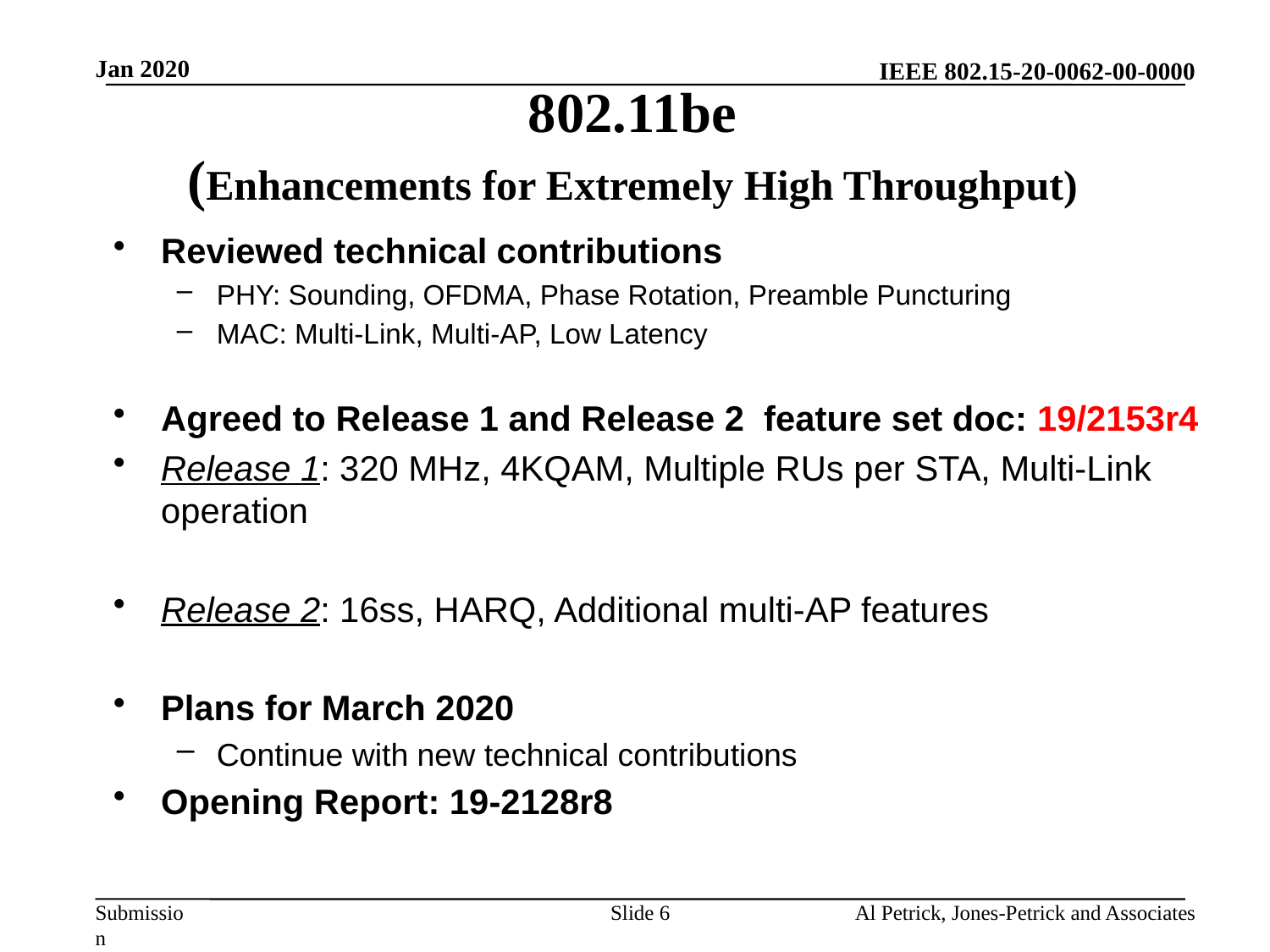

Jan 2020
# 802.11be (Enhancements for Extremely High Throughput)
Reviewed technical contributions
PHY: Sounding, OFDMA, Phase Rotation, Preamble Puncturing
MAC: Multi-Link, Multi-AP, Low Latency

Agreed to Release 1 and Release 2  feature set doc: 19/2153r4
Release 1: 320 MHz, 4KQAM, Multiple RUs per STA, Multi-Link operation

Release 2: 16ss, HARQ, Additional multi-AP features

Plans for March 2020
Continue with new technical contributions
Opening Report: 19-2128r8

Slide 6
Al Petrick, Jones-Petrick and Associates